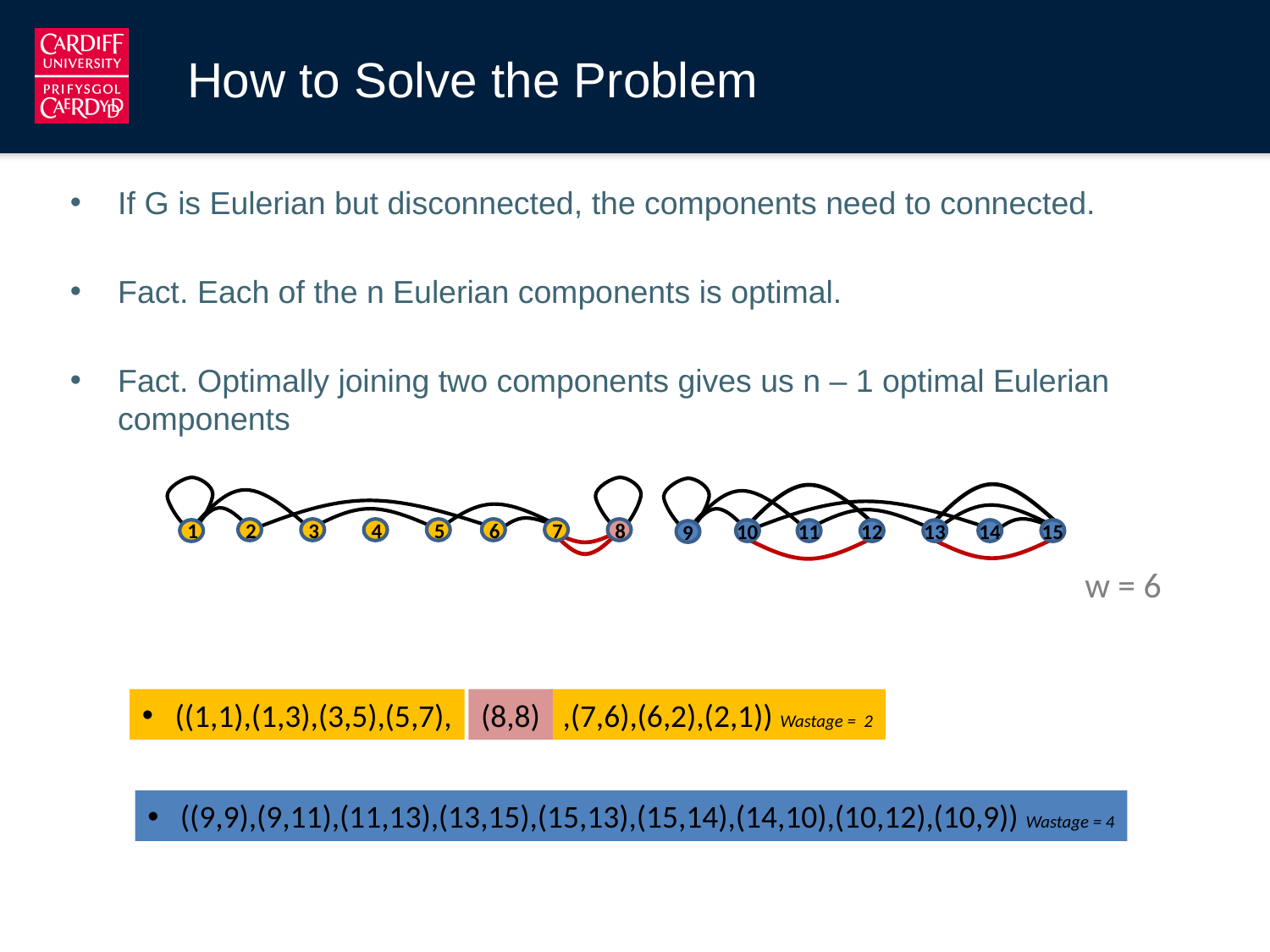

# How to Solve the Problem
If G is Eulerian but disconnected, the components need to connected.

Fact. Each of the n Eulerian components is optimal.

Fact. Optimally joining two components gives us n – 1 optimal Eulerian components

2
3
4
5
6
7
1

11
12
13
14
15
10
9

8

w = 6
,(7,6),(6,2),(2,1)) Wastage =  2
   ((1,1),(1,3),(3,5),(5,7),
(8,8)
   ((9,9),(9,11),(11,13),(13,15),(15,13),(15,14),(14,10),(10,12),(10,9)) Wastage = 4